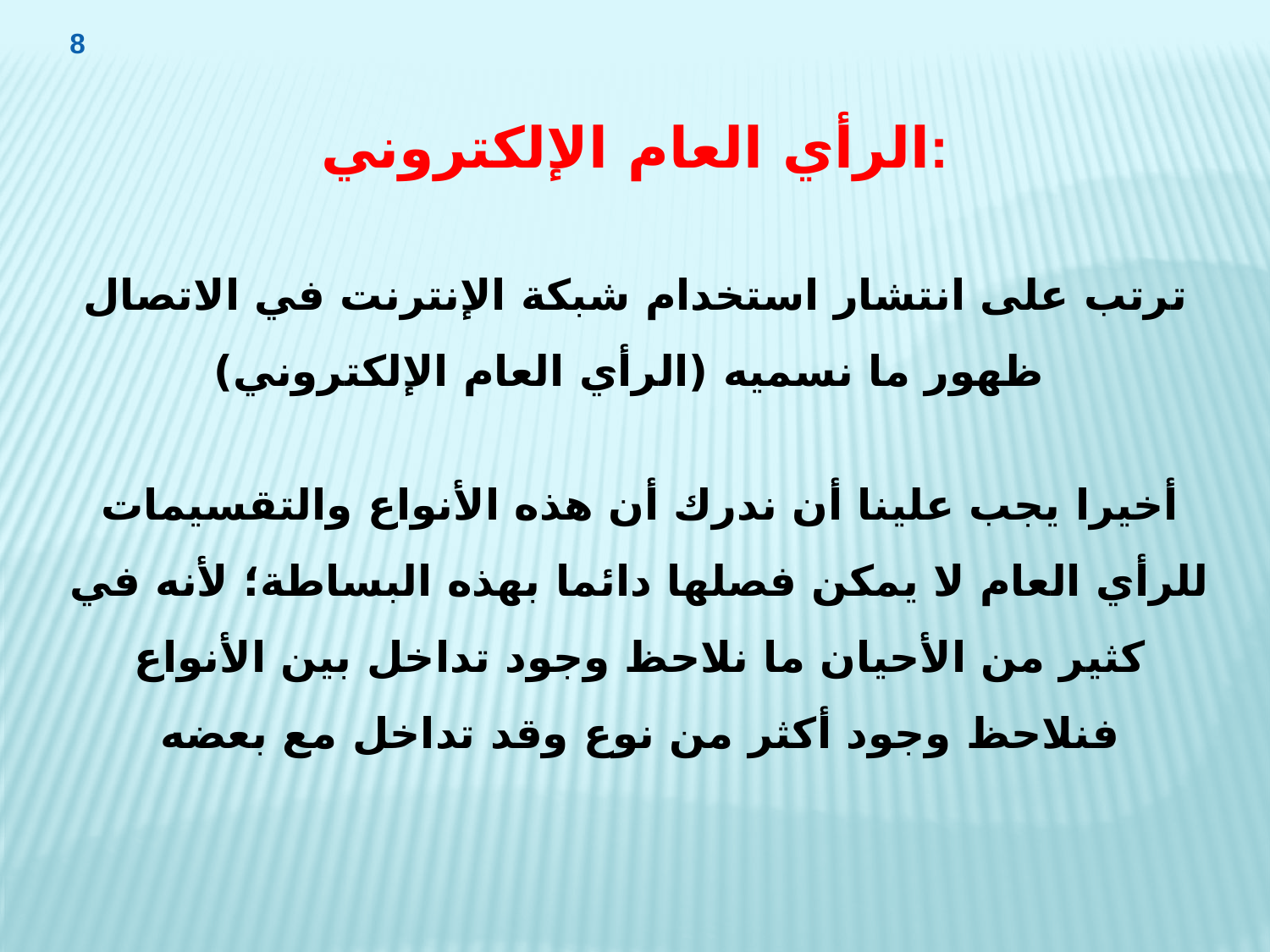

8
الرأي العام الإلكتروني:
ترتب على انتشار استخدام شبكة الإنترنت في الاتصال ظهور ما نسميه (الرأي العام الإلكتروني)
أخيرا يجب علينا أن ندرك أن هذه الأنواع والتقسيمات للرأي العام لا يمكن فصلها دائما بهذه البساطة؛ لأنه في كثير من الأحيان ما نلاحظ وجود تداخل بين الأنواع فنلاحظ وجود أكثر من نوع وقد تداخل مع بعضه